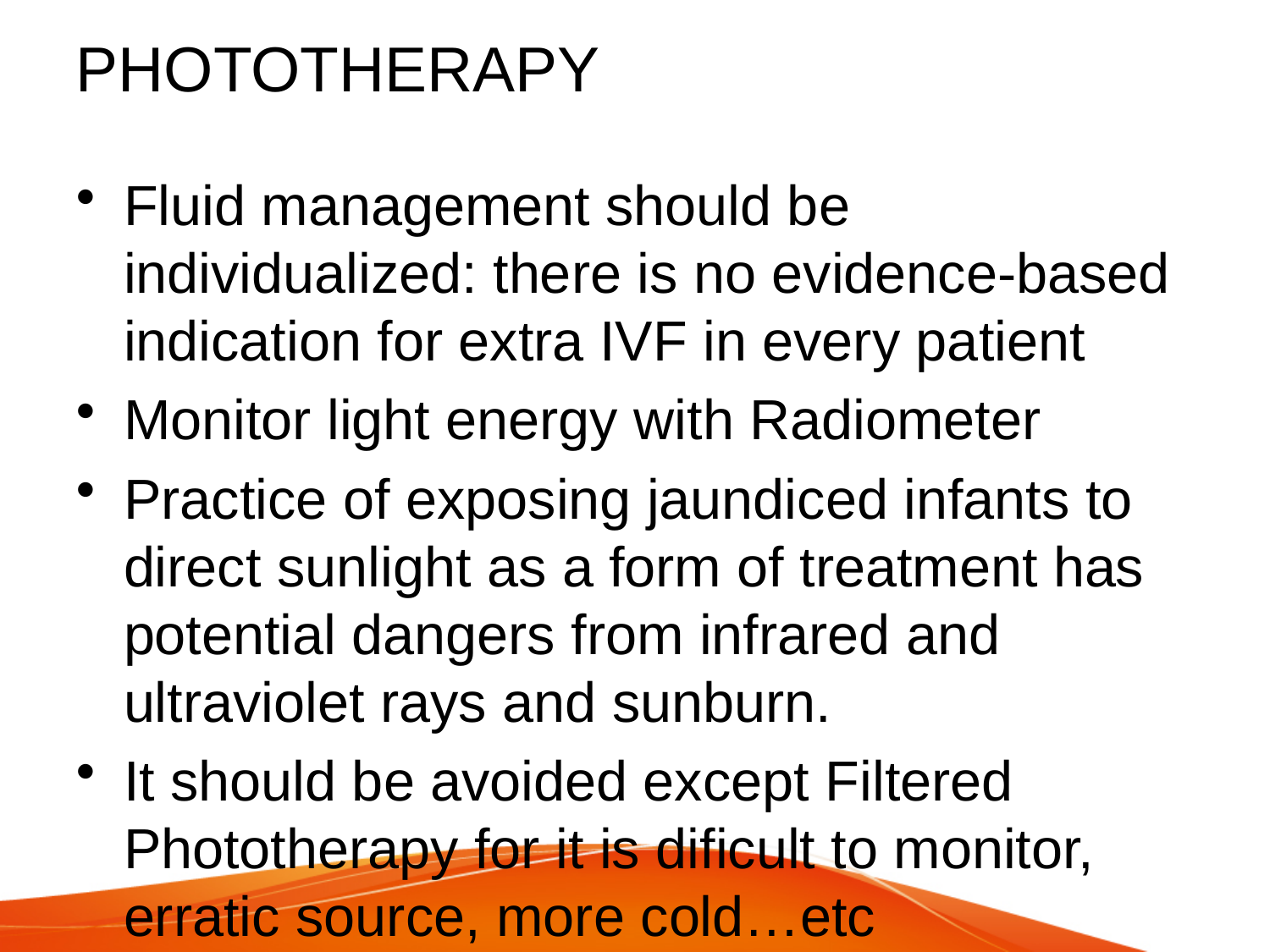

# PHOTOTHERAPY
Fluid management should be individualized: there is no evidence-based indication for extra IVF in every patient
Monitor light energy with Radiometer
Practice of exposing jaundiced infants to direct sunlight as a form of treatment has potential dangers from infrared and ultraviolet rays and sunburn.
It should be avoided except Filtered Phototherapy for it is dificult to monitor, erratic source, more cold…etc